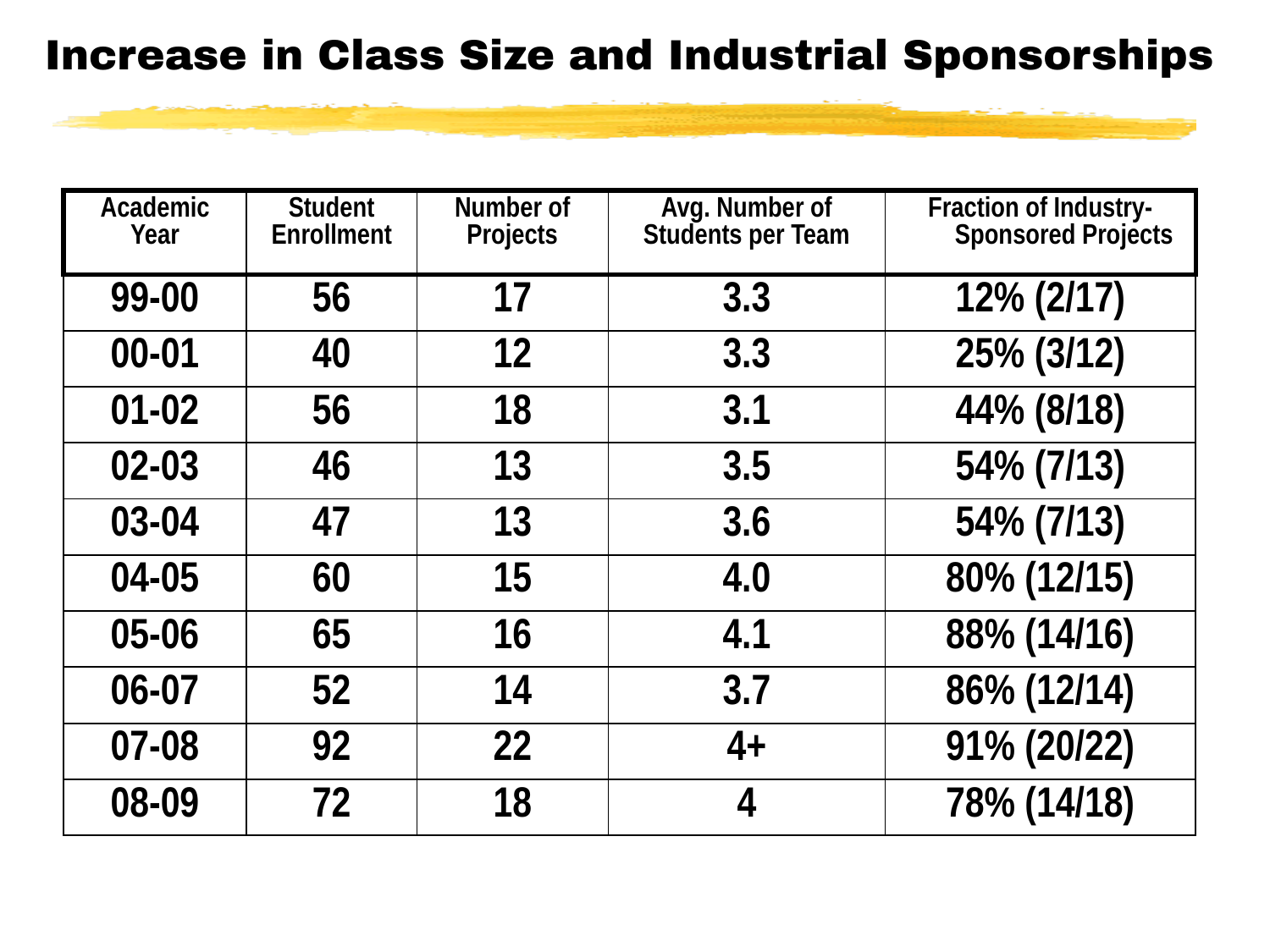

# Increase in Class Size and Industrial Sponsorships
| Academic Year | Student Enrollment | Number of Projects | Avg. Number of Students per Team | Fraction of Industry-Sponsored Projects |
| --- | --- | --- | --- | --- |
| 99-00 | 56 | 17 | 3.3 | 12% (2/17) |
| 00-01 | 40 | 12 | 3.3 | 25% (3/12) |
| 01-02 | 56 | 18 | 3.1 | 44% (8/18) |
| 02-03 | 46 | 13 | 3.5 | 54% (7/13) |
| 03-04 | 47 | 13 | 3.6 | 54% (7/13) |
| 04-05 | 60 | 15 | 4.0 | 80% (12/15) |
| 05-06 | 65 | 16 | 4.1 | 88% (14/16) |
| 06-07 | 52 | 14 | 3.7 | 86% (12/14) |
| 07-08 | 92 | 22 | 4+ | 91% (20/22) |
| 08-09 | 72 | 18 | 4 | 78% (14/18) |